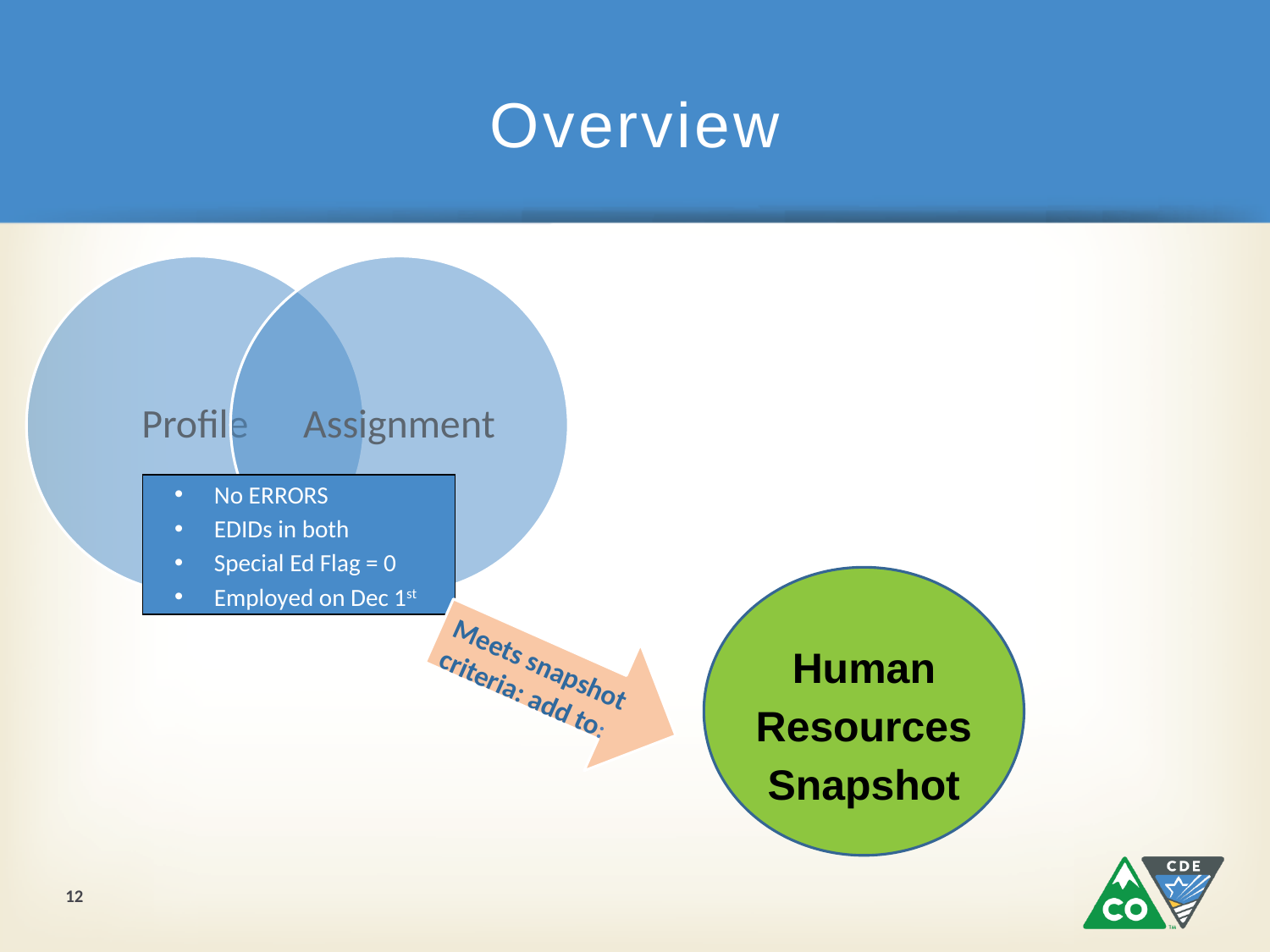

# Overview
Profile
Assignment
No ERRORS
EDIDs in both
Special Ed Flag = 0
Employed on Dec 1st
Human Resources Snapshot

Meets snapshot criteria: add to:

12